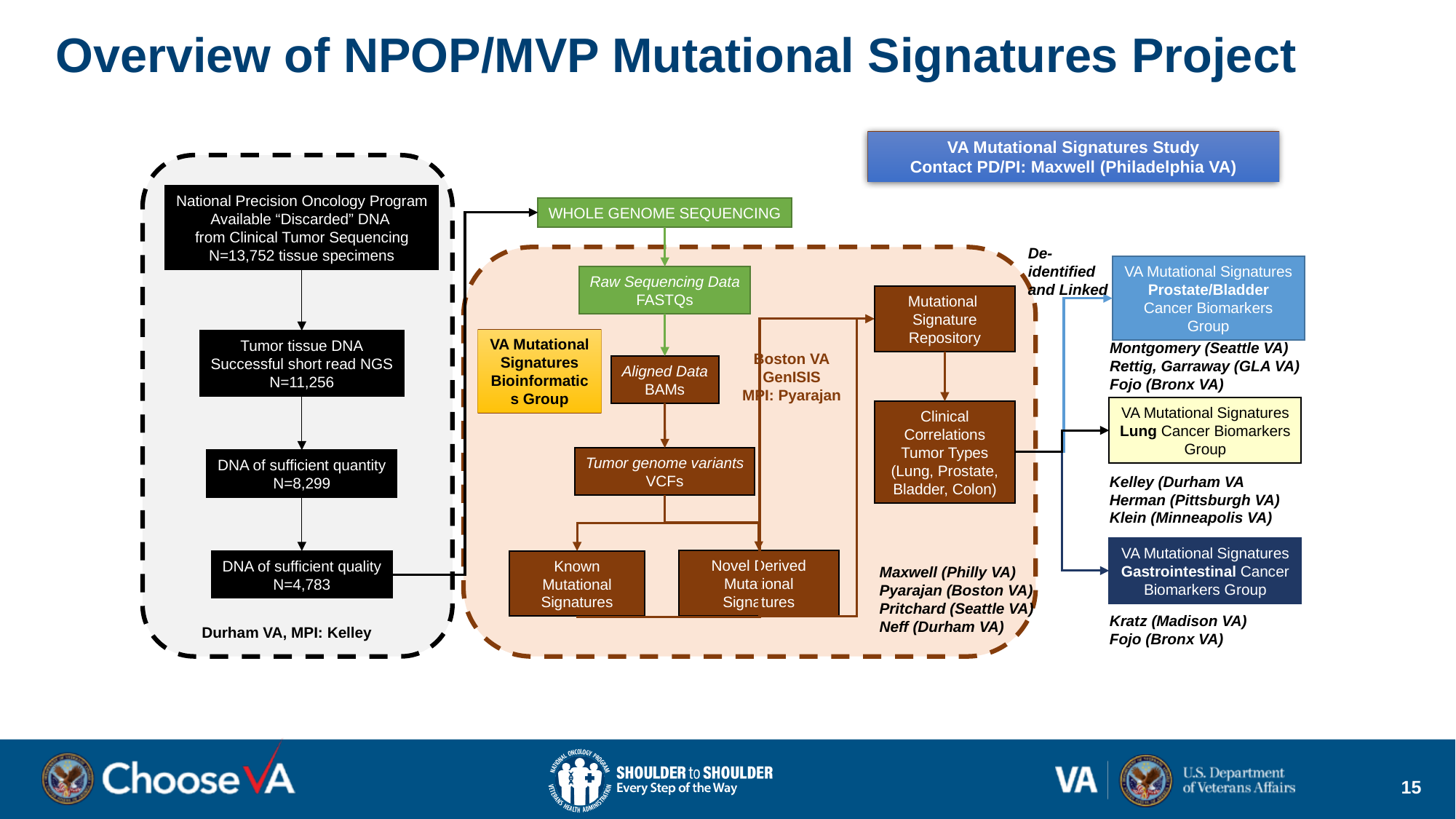

# Overview of NPOP/MVP Mutational Signatures Project
VA Mutational Signatures Study
Contact PD/PI: Maxwell (Philadelphia VA)

National Precision Oncology Program
Available “Discarded” DNA
from Clinical Tumor Sequencing
N=13,752 tissue specimens
WHOLE GENOME SEQUENCING
De-identified and Linked

VA Mutational Signatures Prostate/Bladder Cancer Biomarkers Group
Raw Sequencing Data
FASTQs
Mutational
Signature
Repository
VA Mutational Signatures Bioinformatics Group
Tumor tissue DNA
Successful short read NGS
N=11,256
Montgomery (Seattle VA)
Rettig, Garraway (GLA VA)
Fojo (Bronx VA)

Boston VA
GenISIS
MPI: Pyarajan
Aligned Data
BAMs
VA Mutational Signatures Lung Cancer Biomarkers Group
Clinical Correlations Tumor Types
(Lung, Prostate, Bladder, Colon)
Tumor genome variants
VCFs
DNA of sufficient quantity
N=8,299
Kelley (Durham VA
Herman (Pittsburgh VA)
Klein (Minneapolis VA)
VA Mutational Signatures Gastrointestinal Cancer Biomarkers Group
Novel Derived Mutational Signatures
DNA of sufficient quality
N=4,783
Known Mutational Signatures
Maxwell (Philly VA)
Pyarajan (Boston VA)
Pritchard (Seattle VA)
Neff (Durham VA)
Kratz (Madison VA)
Fojo (Bronx VA)
Durham VA, MPI: Kelley